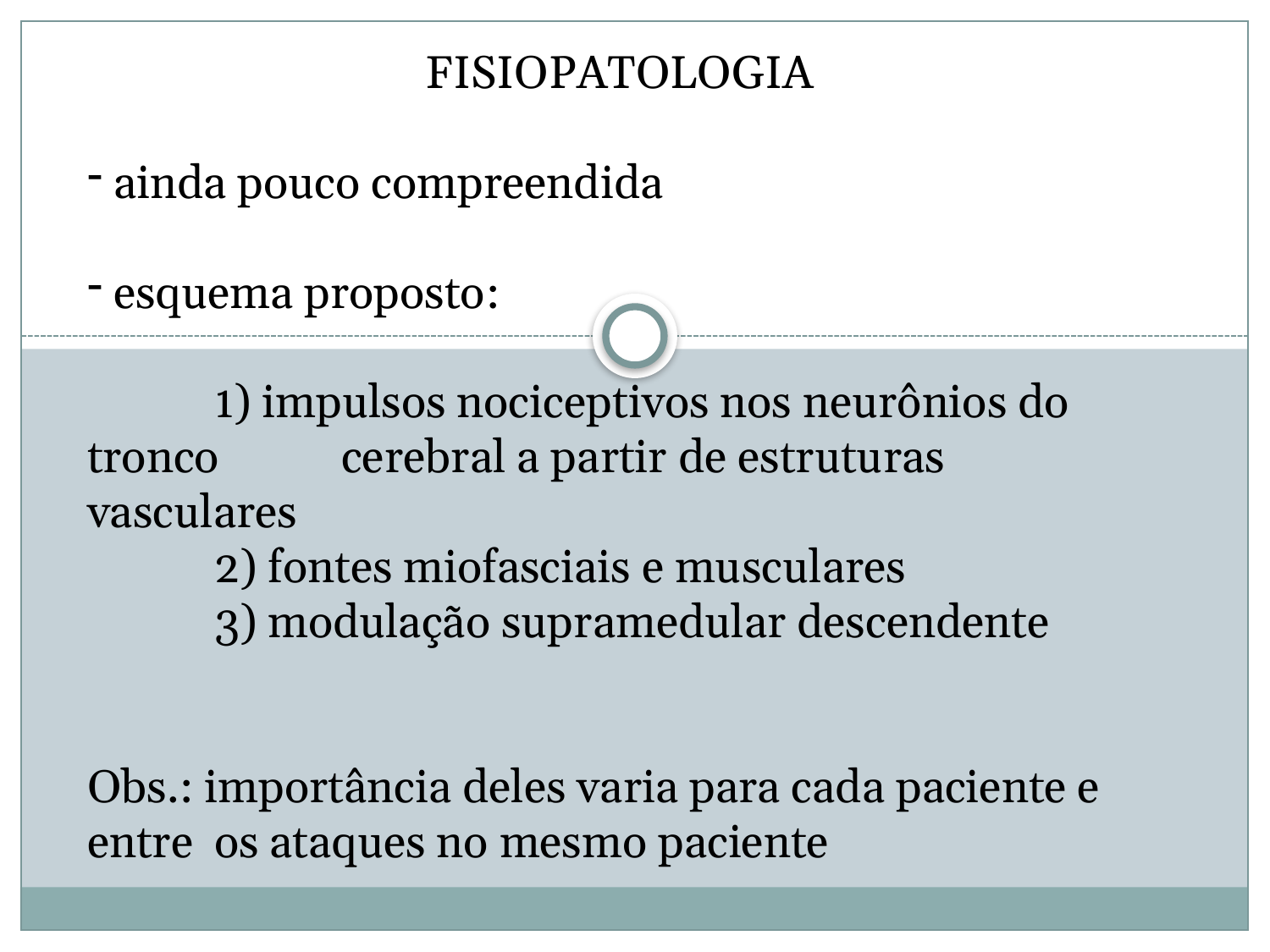

FISIOPATOLOGIA

 ainda pouco compreendida

 esquema proposto:

	1) impulsos nociceptivos nos neurônios do tronco 	cerebral a partir de estruturas vasculares
	2) fontes miofasciais e musculares
	3) modulação supramedular descendente

Obs.: importância deles varia para cada paciente e entre 	os ataques no mesmo paciente